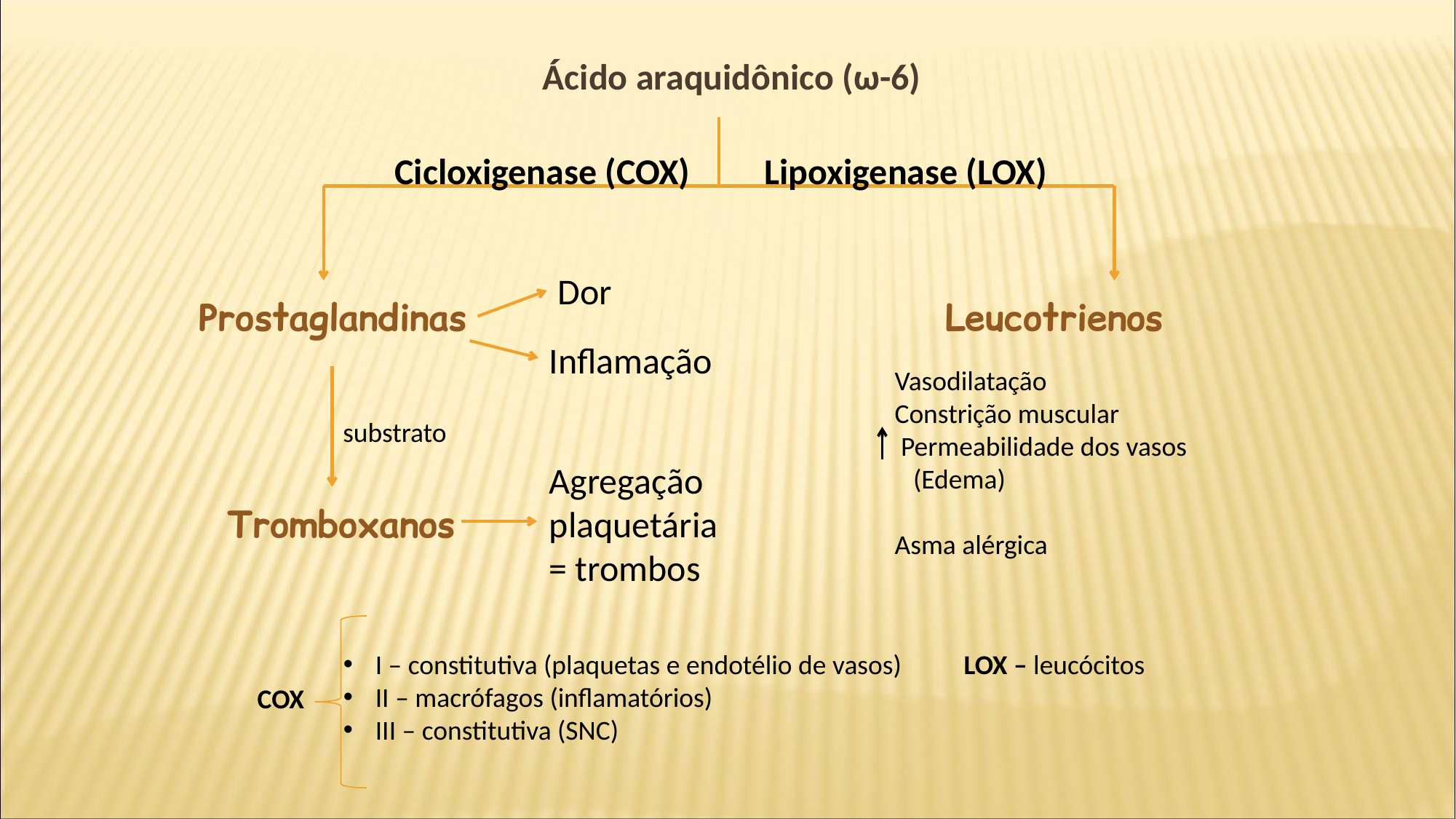

Ácido araquidônico (ω-6)
Cicloxigenase (COX)
Lipoxigenase (LOX)
Dor
Prostaglandinas
Leucotrienos
Inflamação
Vasodilatação
Constrição muscular
 Permeabilidade dos vasos
   (Edema)

Asma alérgica

substrato
Agregação plaquetária
= trombos
Tromboxanos

LOX – leucócitos

 I – constitutiva (plaquetas e endotélio de vasos)
 II – macrófagos (inflamatórios)
 III – constitutiva (SNC)
COX